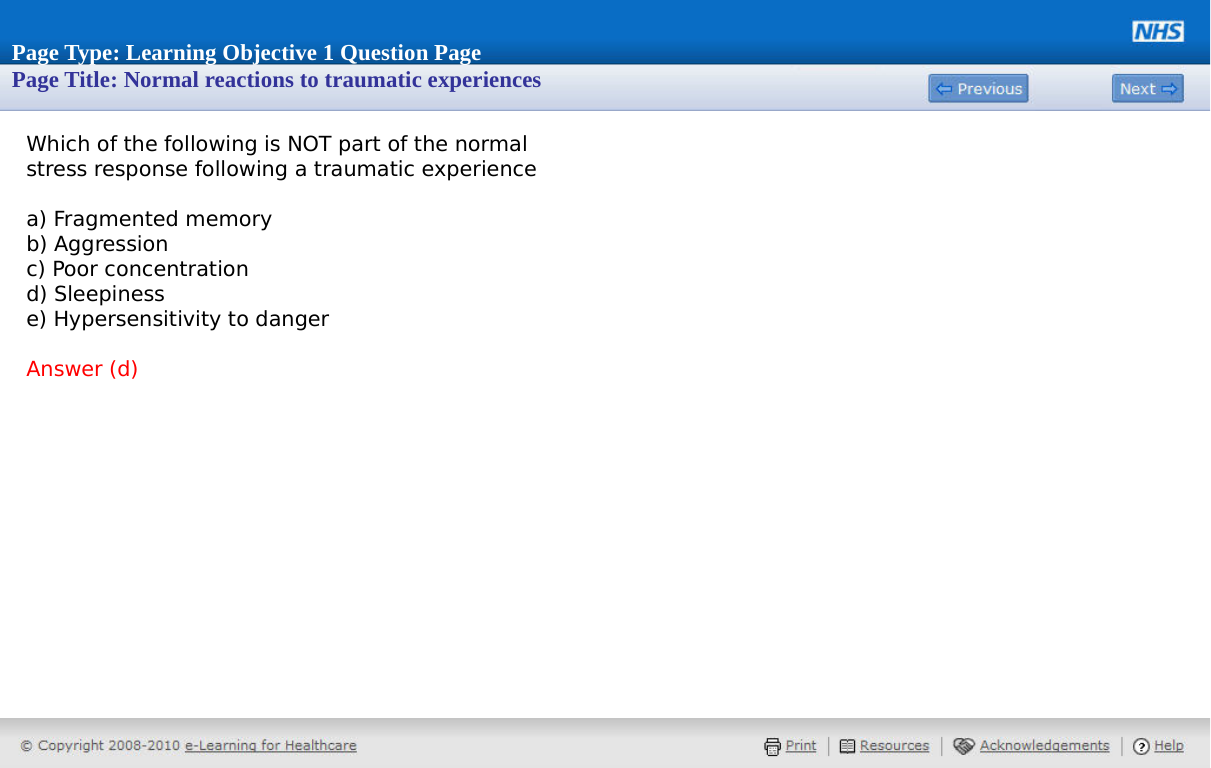

# Page Type: Learning Objective 1 Question Page Page Title: Normal reactions to traumatic experiences
Which of the following is NOT part of the normal stress response following a traumatic experience

a) Fragmented memory
b) Aggression
c) Poor concentration
d) Sleepiness
e) Hypersensitivity to danger

Answer (d)